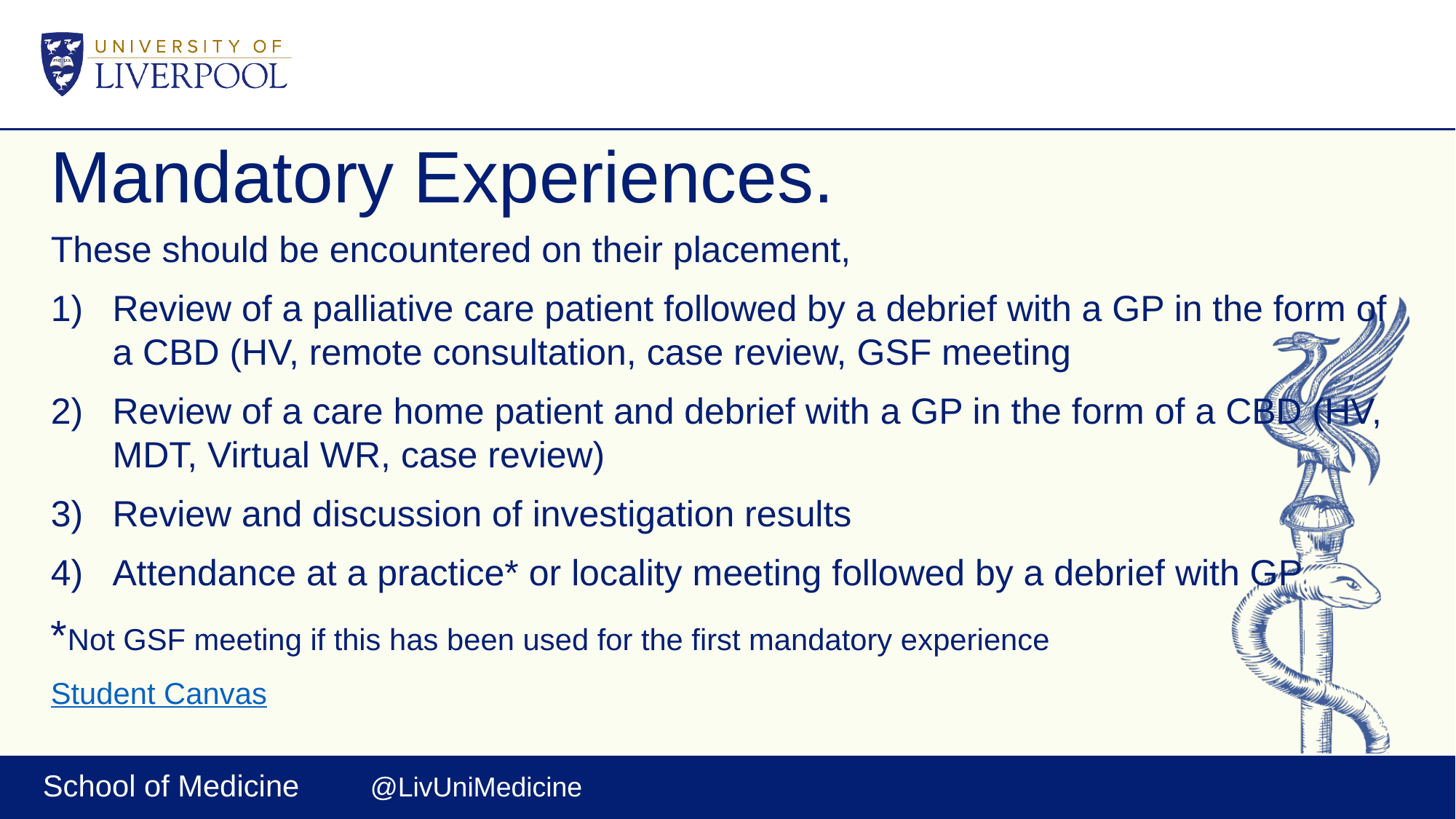

# Mandatory Experiences.
These should be encountered on their placement,
Review of a palliative care patient followed by a debrief with a GP in the form of a CBD (HV, remote consultation, case review, GSF meeting
Review of a care home patient and debrief with a GP in the form of a CBD (HV, MDT, Virtual WR, case review)
Review and discussion of investigation results
Attendance at a practice* or locality meeting followed by a debrief with GP
*Not GSF meeting if this has been used for the first mandatory experience
Student Canvas